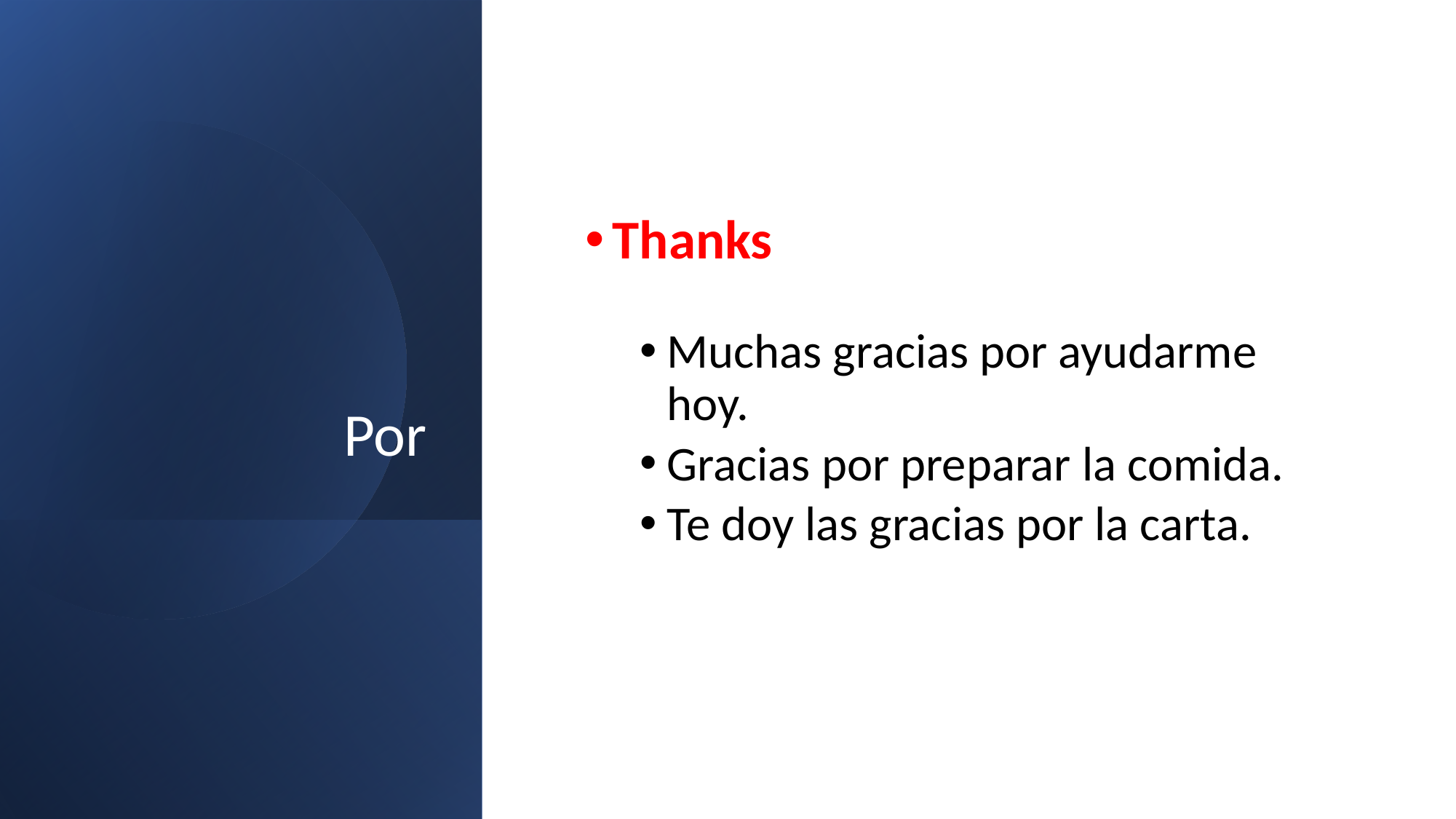

# Por
Thanks

Muchas gracias por ayudarme hoy.
Gracias por preparar la comida.
Te doy las gracias por la carta.